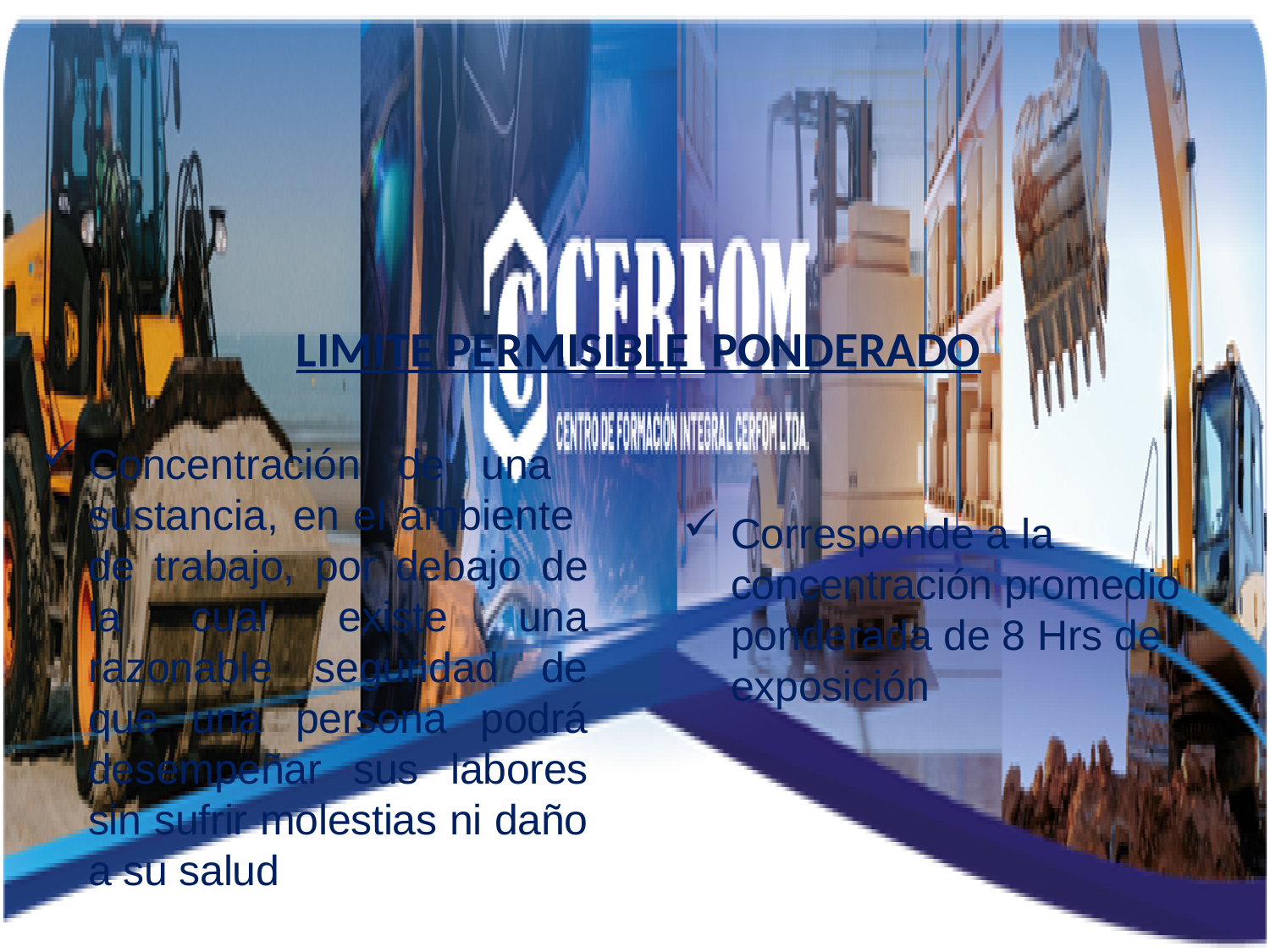

LIMITE PERMISIBLE  PONDERADO
Concentración de una  sustancia, en el ambiente  de trabajo, por debajo de la cual existe una razonable seguridad de que una persona podrá desempeñar sus labores sin sufrir molestias ni daño a su salud
Corresponde a la concentración promedio  ponderada de 8 Hrs de exposición